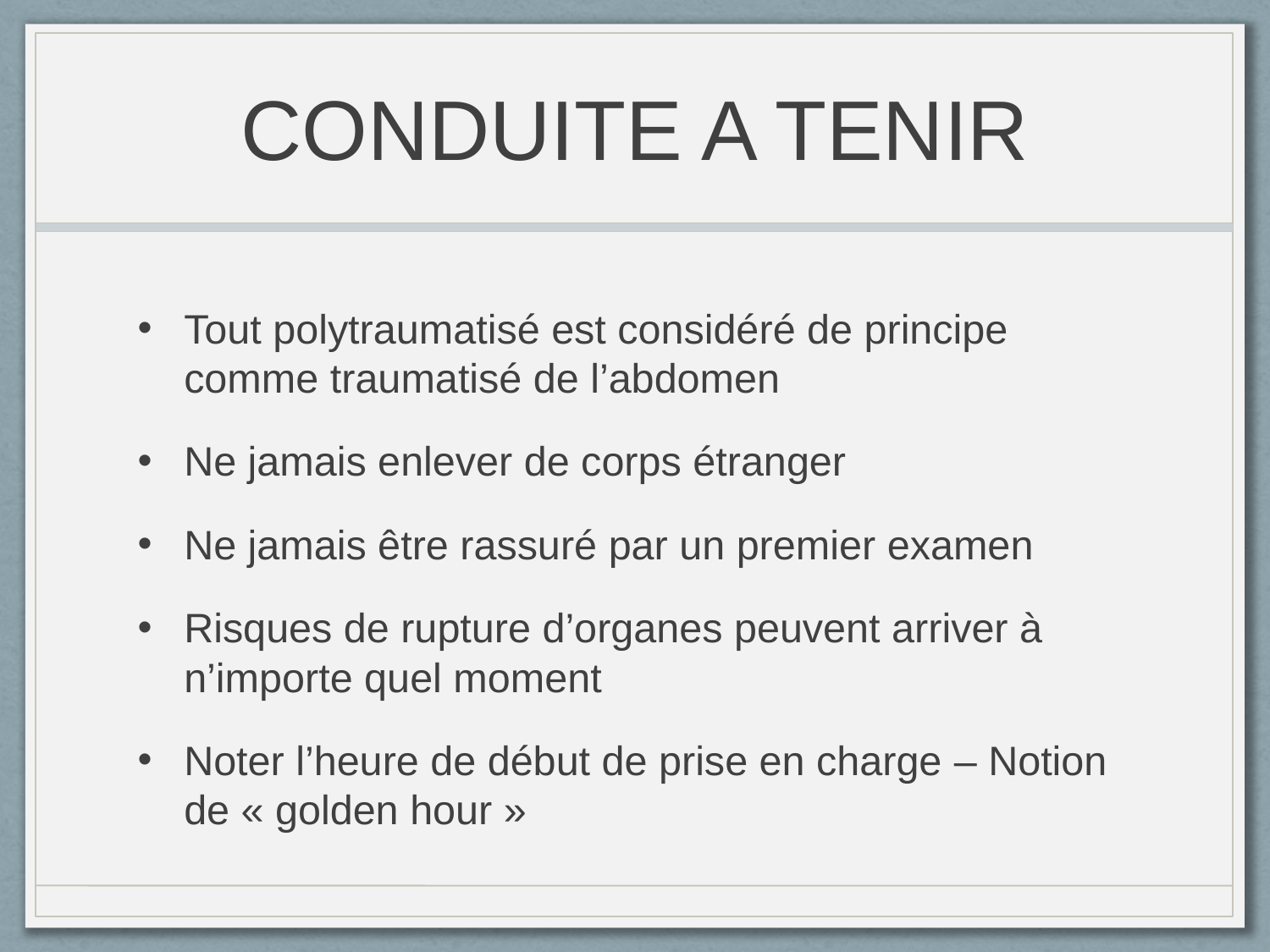

# CONDUITE A TENIR
Tout polytraumatisé est considéré de principe comme traumatisé de l’abdomen
Ne jamais enlever de corps étranger
Ne jamais être rassuré par un premier examen
Risques de rupture d’organes peuvent arriver à n’importe quel moment
Noter l’heure de début de prise en charge – Notion de « golden hour »